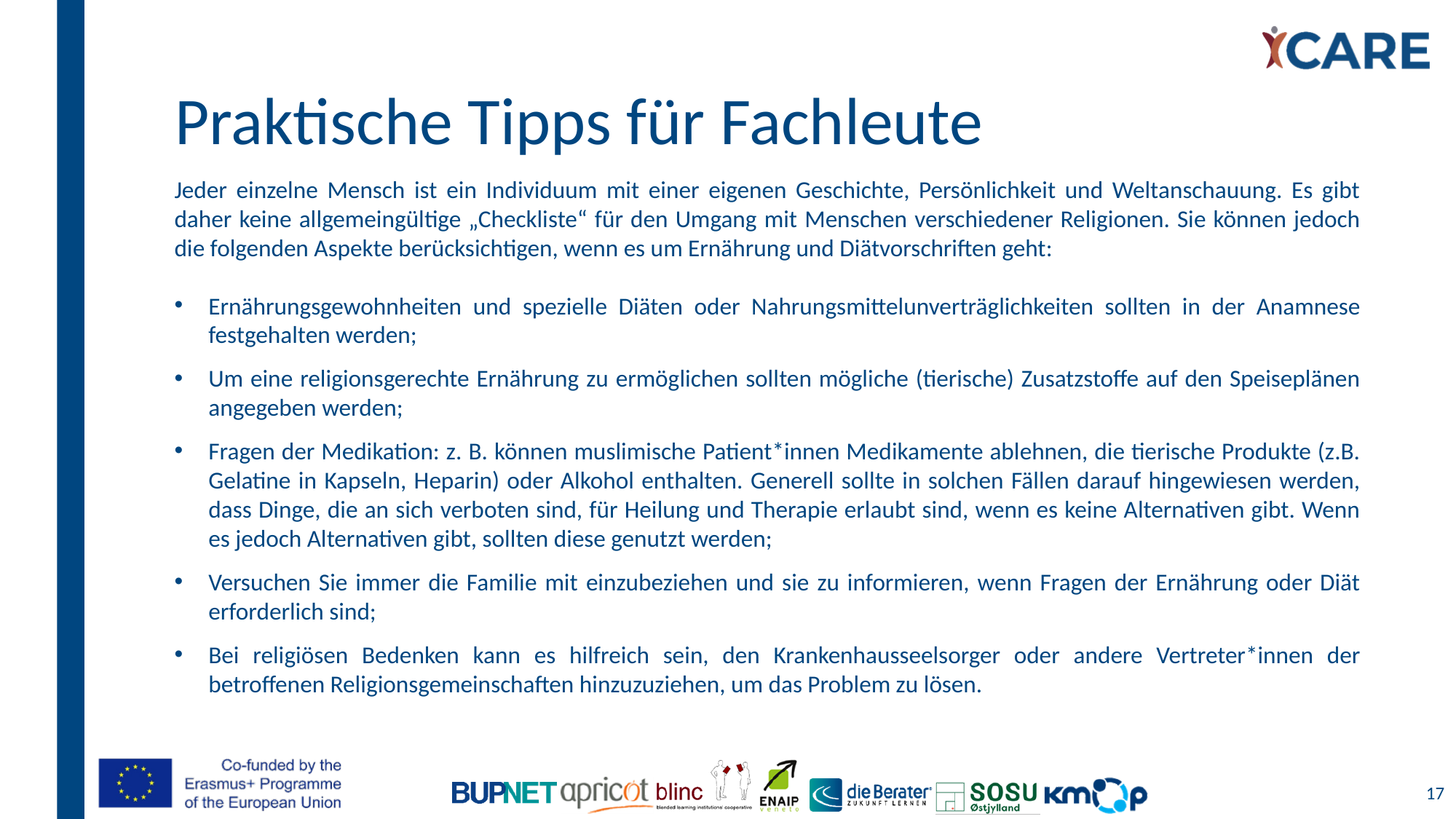

# Praktische Tipps für Fachleute
Jeder einzelne Mensch ist ein Individuum mit einer eigenen Geschichte, Persönlichkeit und Weltanschauung. Es gibt daher keine allgemeingültige „Checkliste“ für den Umgang mit Menschen verschiedener Religionen. Sie können jedoch die folgenden Aspekte berücksichtigen, wenn es um Ernährung und Diätvorschriften geht:

Ernährungsgewohnheiten und spezielle Diäten oder Nahrungsmittelunverträglichkeiten sollten in der Anamnese festgehalten werden;

Um eine religionsgerechte Ernährung zu ermöglichen sollten mögliche (tierische) Zusatzstoffe auf den Speiseplänen angegeben werden;

Fragen der Medikation: z. B. können muslimische Patient*innen Medikamente ablehnen, die tierische Produkte (z.B. Gelatine in Kapseln, Heparin) oder Alkohol enthalten. Generell sollte in solchen Fällen darauf hingewiesen werden, dass Dinge, die an sich verboten sind, für Heilung und Therapie erlaubt sind, wenn es keine Alternativen gibt. Wenn es jedoch Alternativen gibt, sollten diese genutzt werden;

Versuchen Sie immer die Familie mit einzubeziehen und sie zu informieren, wenn Fragen der Ernährung oder Diät erforderlich sind;

Bei religiösen Bedenken kann es hilfreich sein, den Krankenhausseelsorger oder andere Vertreter*innen der betroffenen Religionsgemeinschaften hinzuzuziehen, um das Problem zu lösen.

17